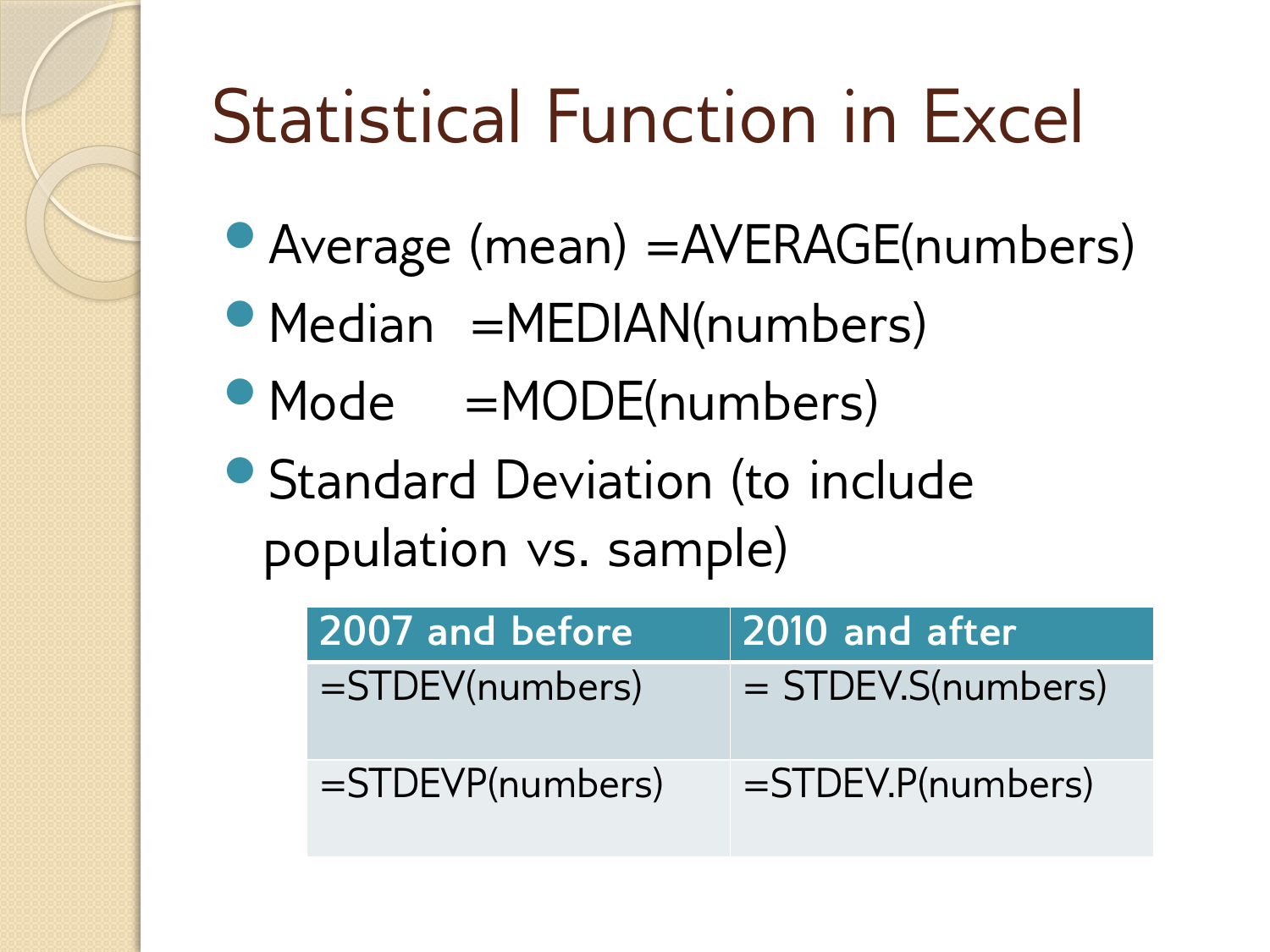

# Statistical Function in Excel
Average (mean) =AVERAGE(numbers)
Median  =MEDIAN(numbers)
Mode    =MODE(numbers)
Standard Deviation (to include population vs. sample)

| 2007 and before | 2010 and after |
| --- | --- |
| =STDEV(numbers) | = STDEV.S(numbers) |
| =STDEVP(numbers) | =STDEV.P(numbers) |